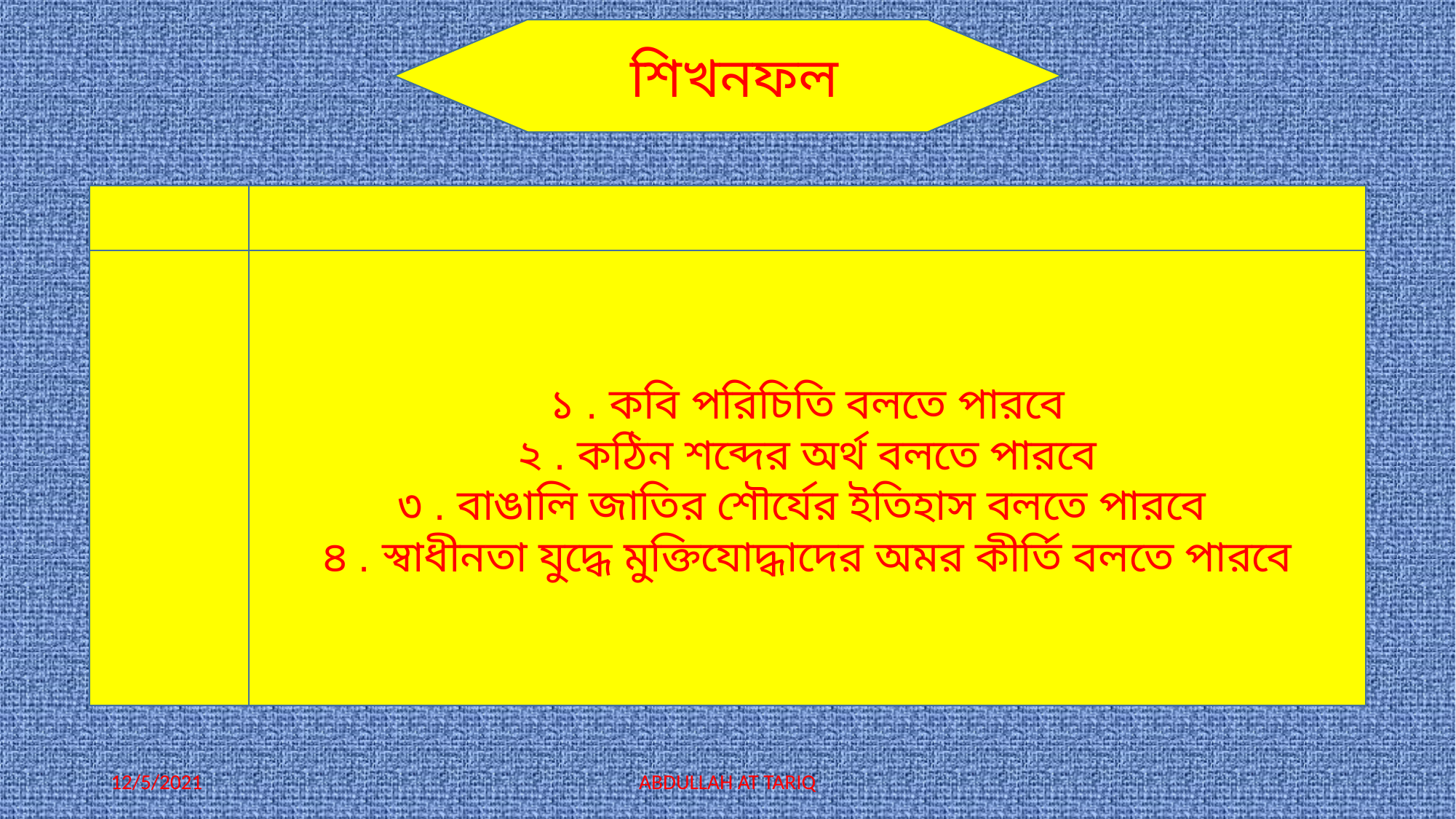

শিখনফল
১ . কবি পরিচিতি বলতে পারবে
২ . কঠিন শব্দের অর্থ বলতে পারবে
৩ . বাঙালি জাতির শৌর্যের ইতিহাস বলতে পারবে
৪ . স্বাধীনতা যুদ্ধে মুক্তিযোদ্ধাদের অমর কীর্তি বলতে পারবে
12/5/2021
ABDULLAH AT TARIQ